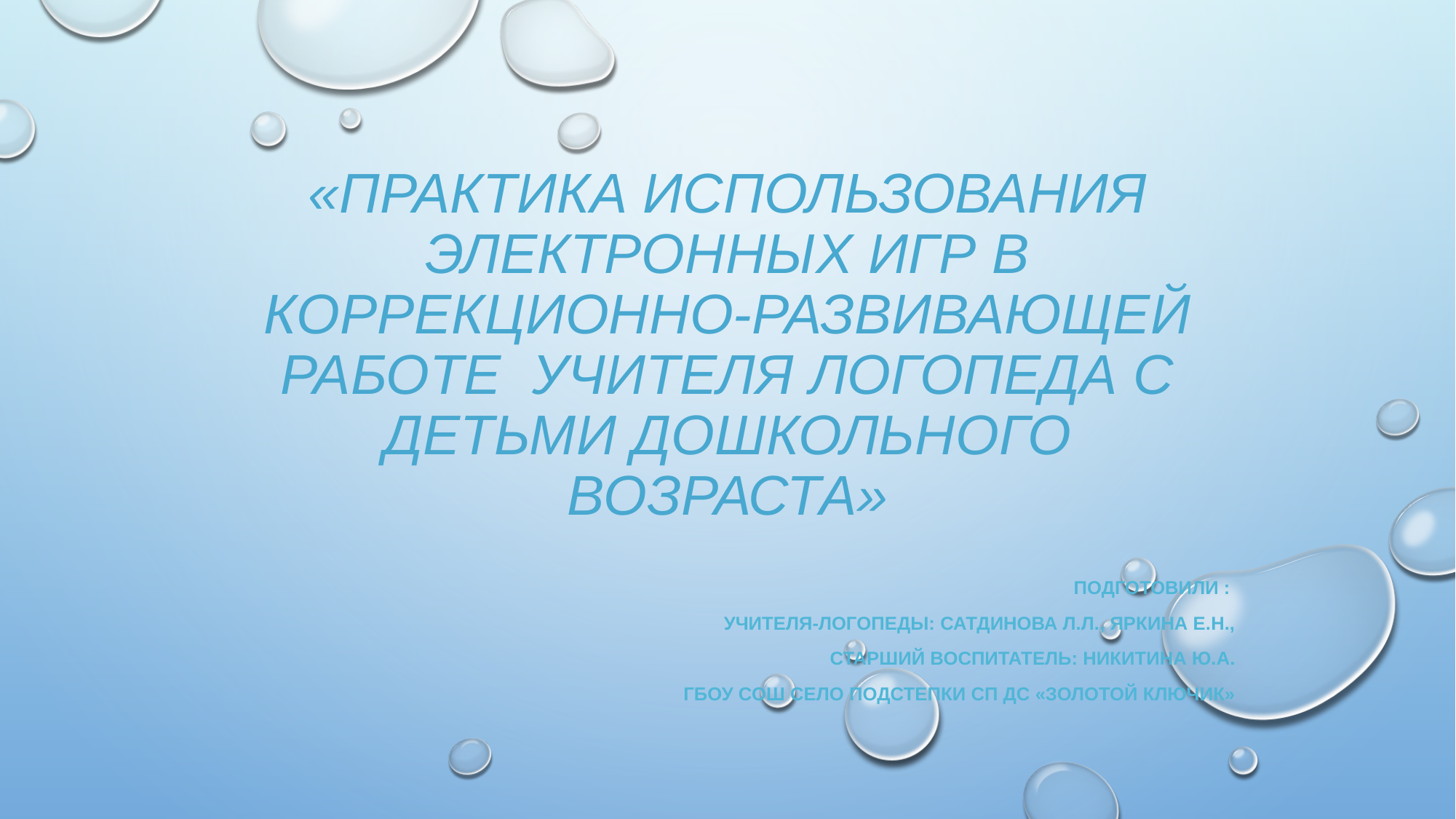

# «Практика использования электронных игр в коррекционно-развивающей работе  учителя логопеда с детьми дошкольного возраста»
Подготовили :
учителя-логопеды: Сатдинова Л.Л., Яркина Е.Н.,
Старший воспитатель: Никитина Ю.А.
Гбоу сош Село Подстепки СП ДС «Золотой ключик»